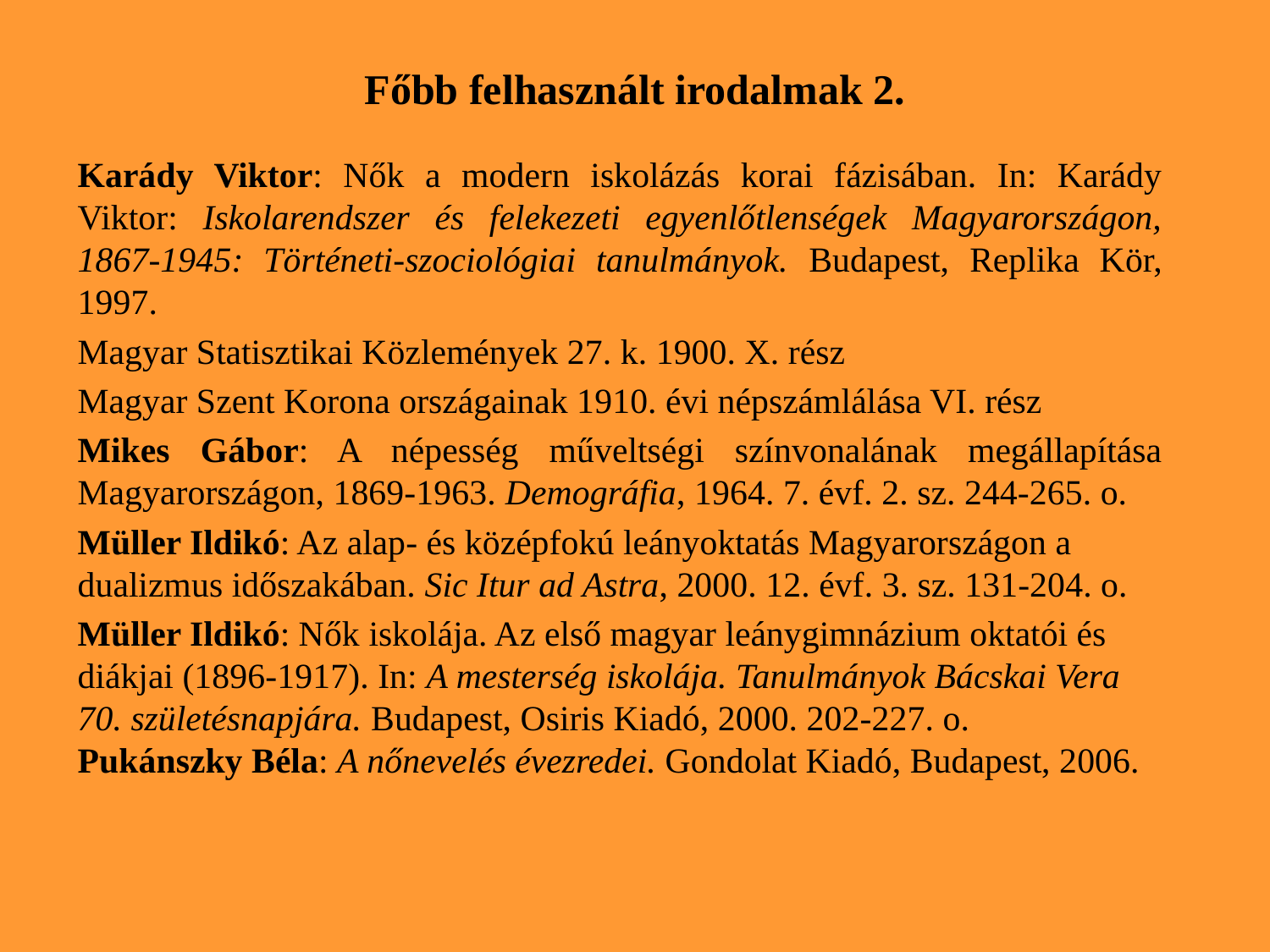

Főbb felhasznált irodalmak 2.
Karády Viktor: Nők a modern iskolázás korai fázisában. In: Karády Viktor: Iskolarendszer és felekezeti egyenlőtlenségek Magyarországon, 1867-1945: Történeti-szociológiai tanulmányok. Budapest, Replika Kör, 1997.
Magyar Statisztikai Közlemények 27. k. 1900. X. rész
Magyar Szent Korona országainak 1910. évi népszámlálása VI. rész
Mikes Gábor: A népesség műveltségi színvonalának megállapítása Magyarországon, 1869-1963. Demográfia, 1964. 7. évf. 2. sz. 244-265. o.
Müller Ildikó: Az alap- és középfokú leányoktatás Magyarországon a dualizmus időszakában. Sic Itur ad Astra, 2000. 12. évf. 3. sz. 131-204. o.
Müller Ildikó: Nők iskolája. Az első magyar leánygimnázium oktatói és diákjai (1896-1917). In: A mesterség iskolája. Tanulmányok Bácskai Vera 70. születésnapjára. Budapest, Osiris Kiadó, 2000. 202-227. o.
Pukánszky Béla: A nőnevelés évezredei. Gondolat Kiadó, Budapest, 2006.